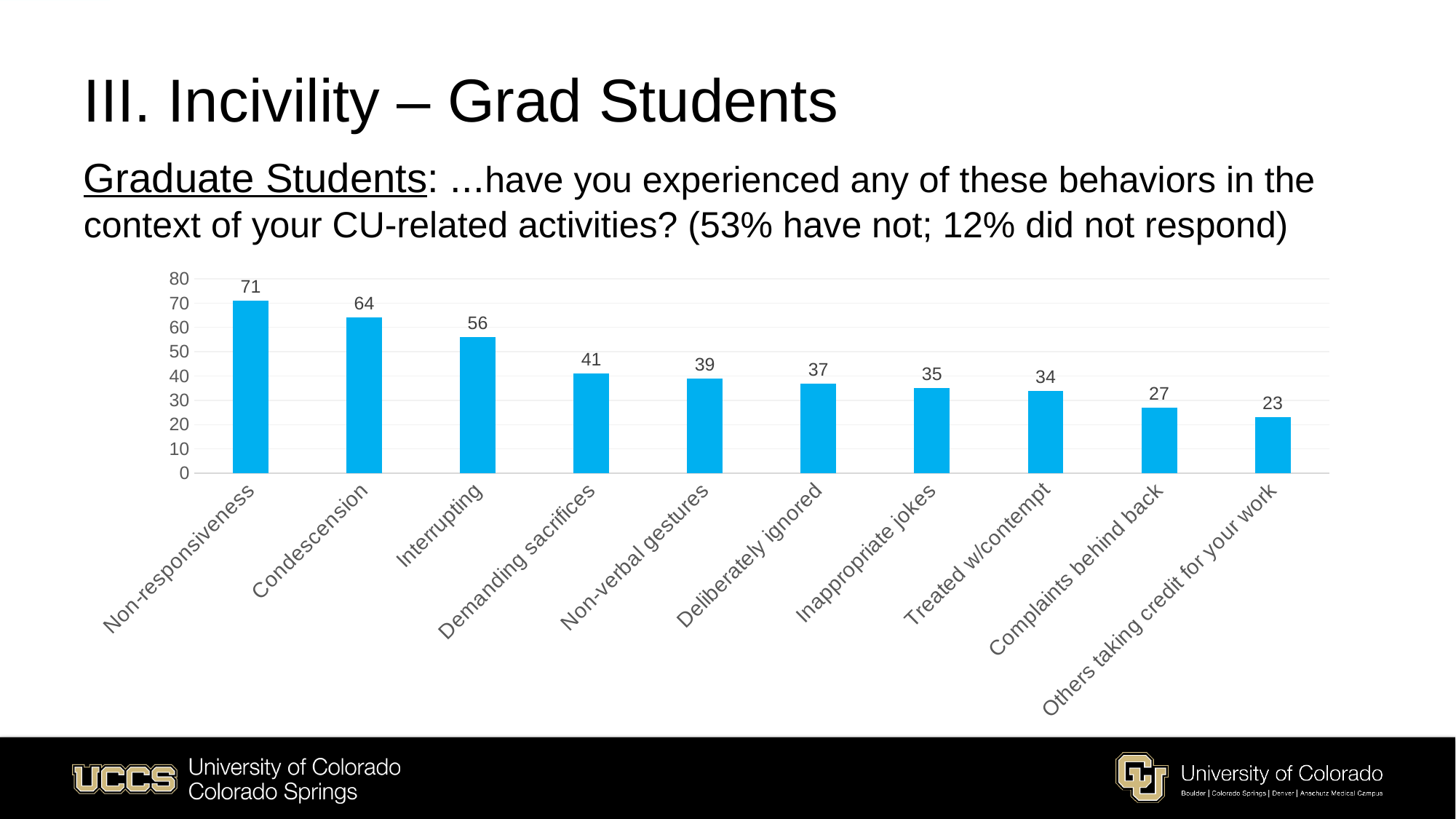

# III. Incivility – Grad Students Graduate Students: ...have you experienced any of these behaviors in the context of your CU-related activities? (53% have not; 12% did not respond)

### Chart

| Category | Series 1 |
|---|---|
| Non-responsiveness | 71.0 |
| Condescension | 64.0 |
| Interrupting | 56.0 |
| Demanding sacrifices | 41.0 |
| Non-verbal gestures | 39.0 |
| Deliberately ignored | 37.0 |
| Inappropriate jokes | 35.0 |
| Treated w/contempt | 34.0 |
| Complaints behind back | 27.0 |
| Others taking credit for your work | 23.0 |